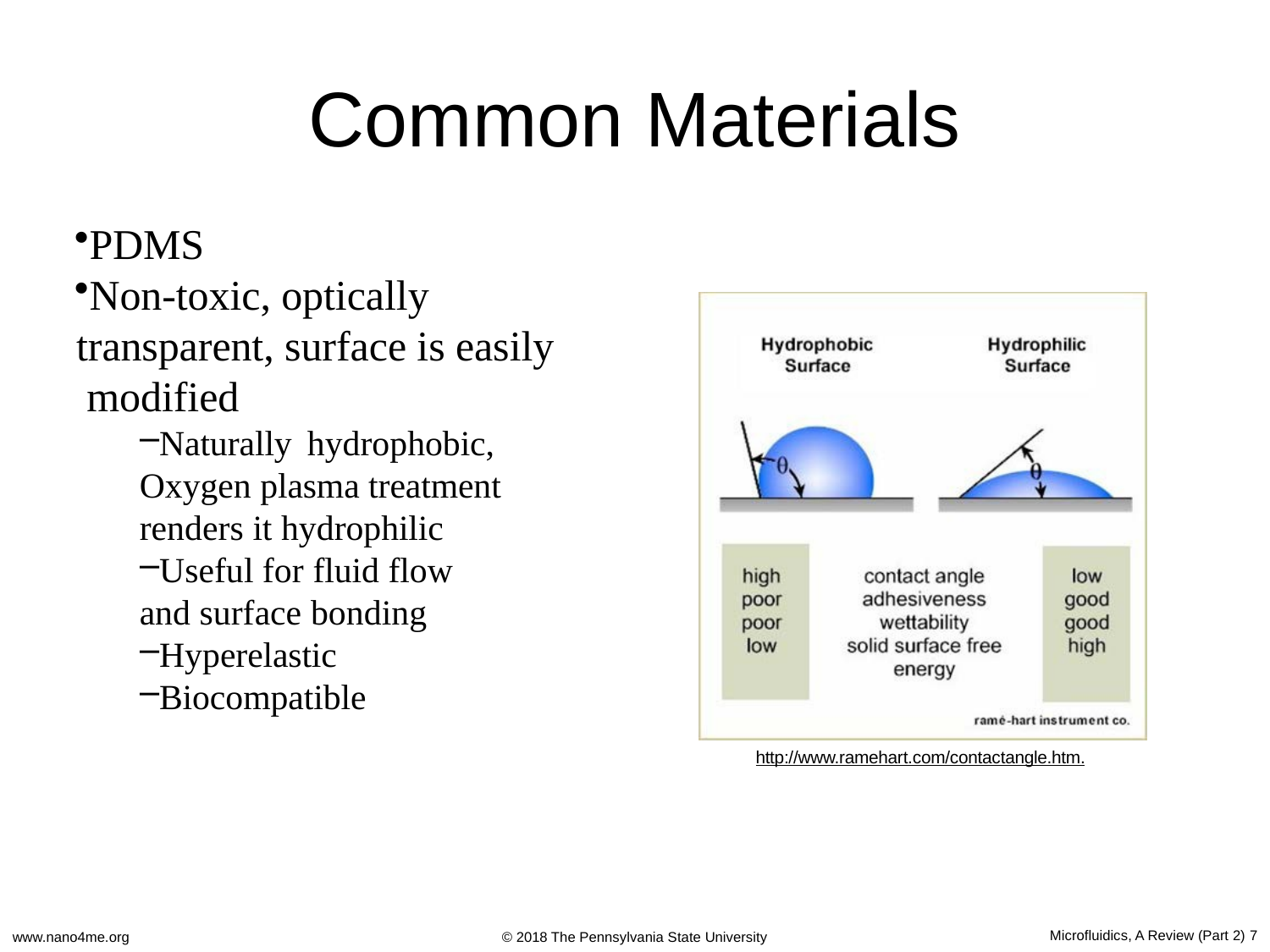

# Common Materials
PDMS
Non-toxic, optically  transparent, surface is easily  modified
Naturally hydrophobic,  Oxygen plasma treatment  renders it hydrophilic
Useful for fluid flow  and surface bonding
Hyperelastic
Biocompatible

http://www.ramehart.com/contactangle.htm.